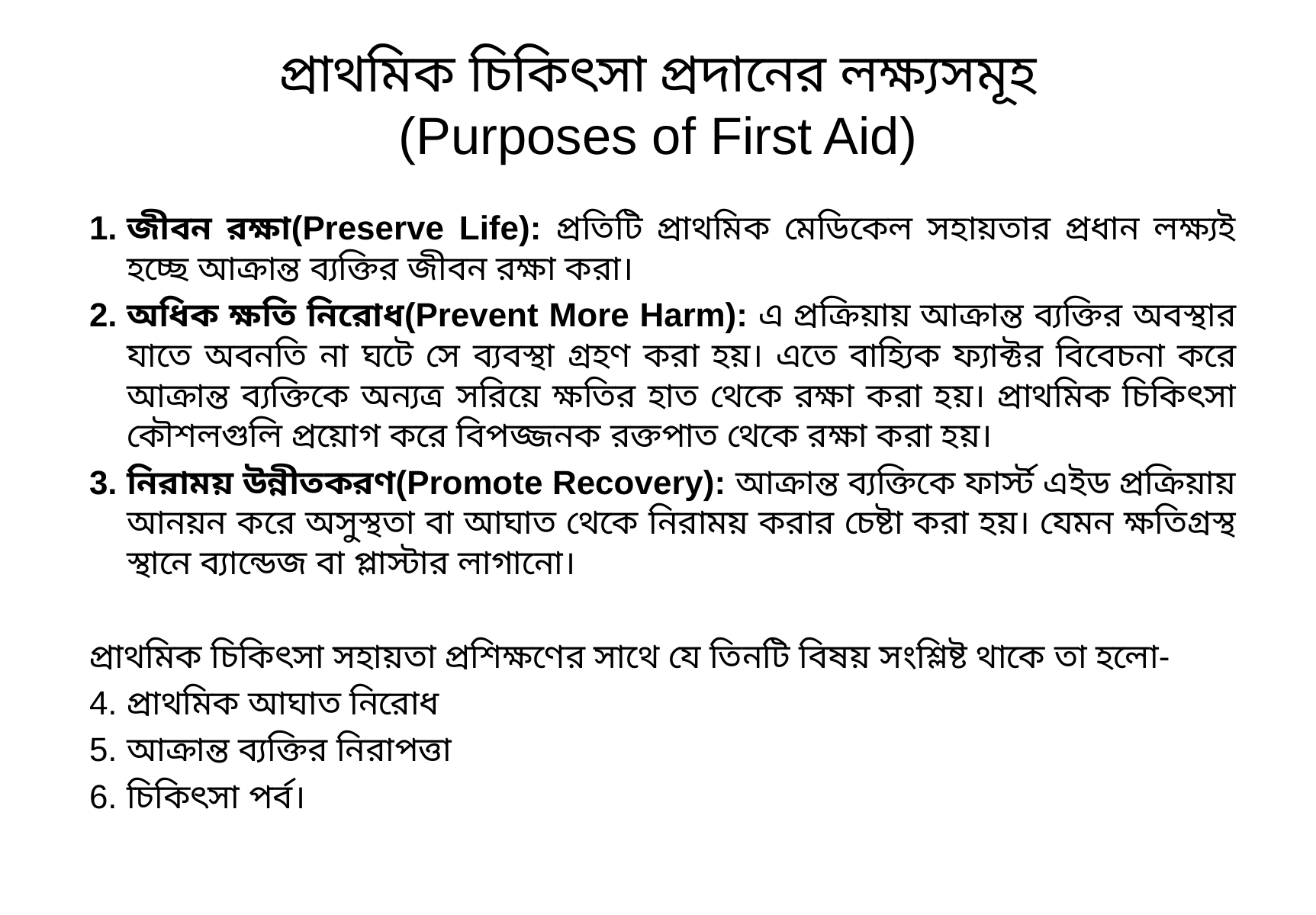

# প্রাথমিক চিকিৎসা প্রদানের লক্ষ্যসমূহ (Purposes of First Aid)
জীবন রক্ষা(Preserve Life): প্রতিটি প্রাথমিক মেডিকেল সহায়তার প্রধান লক্ষ্যই হচ্ছে আক্রান্ত ব্যক্তির জীবন রক্ষা করা।
অধিক ক্ষতি নিরোধ(Prevent More Harm): এ প্রক্রিয়ায় আক্রান্ত ব্যক্তির অবস্থার যাতে অবনতি না ঘটে সে ব্যবস্থা গ্রহণ করা হয়। এতে বাহ্যিক ফ্যাক্টর বিবেচনা করে আক্রান্ত ব্যক্তিকে অন্যত্র সরিয়ে ক্ষতির হাত থেকে রক্ষা করা হয়। প্রাথমিক চিকিৎসা কৌশলগুলি প্রয়োগ করে বিপজ্জনক রক্তপাত থেকে রক্ষা করা হয়।
নিরাময় উন্নীতকরণ(Promote Recovery): আক্রান্ত ব্যক্তিকে ফার্স্ট এইড প্রক্রিয়ায় আনয়ন করে অসুস্থতা বা আঘাত থেকে নিরাময় করার চেষ্টা করা হয়। যেমন ক্ষতিগ্রস্থ স্থানে ব্যান্ডেজ বা প্লাস্টার লাগানো।

প্রাথমিক চিকিৎসা সহায়তা প্রশিক্ষণের সাথে যে তিনটি বিষয় সংশ্লিষ্ট থাকে তা হলো-
প্রাথমিক আঘাত নিরোধ
আক্রান্ত ব্যক্তির নিরাপত্তা
চিকিৎসা পর্ব।